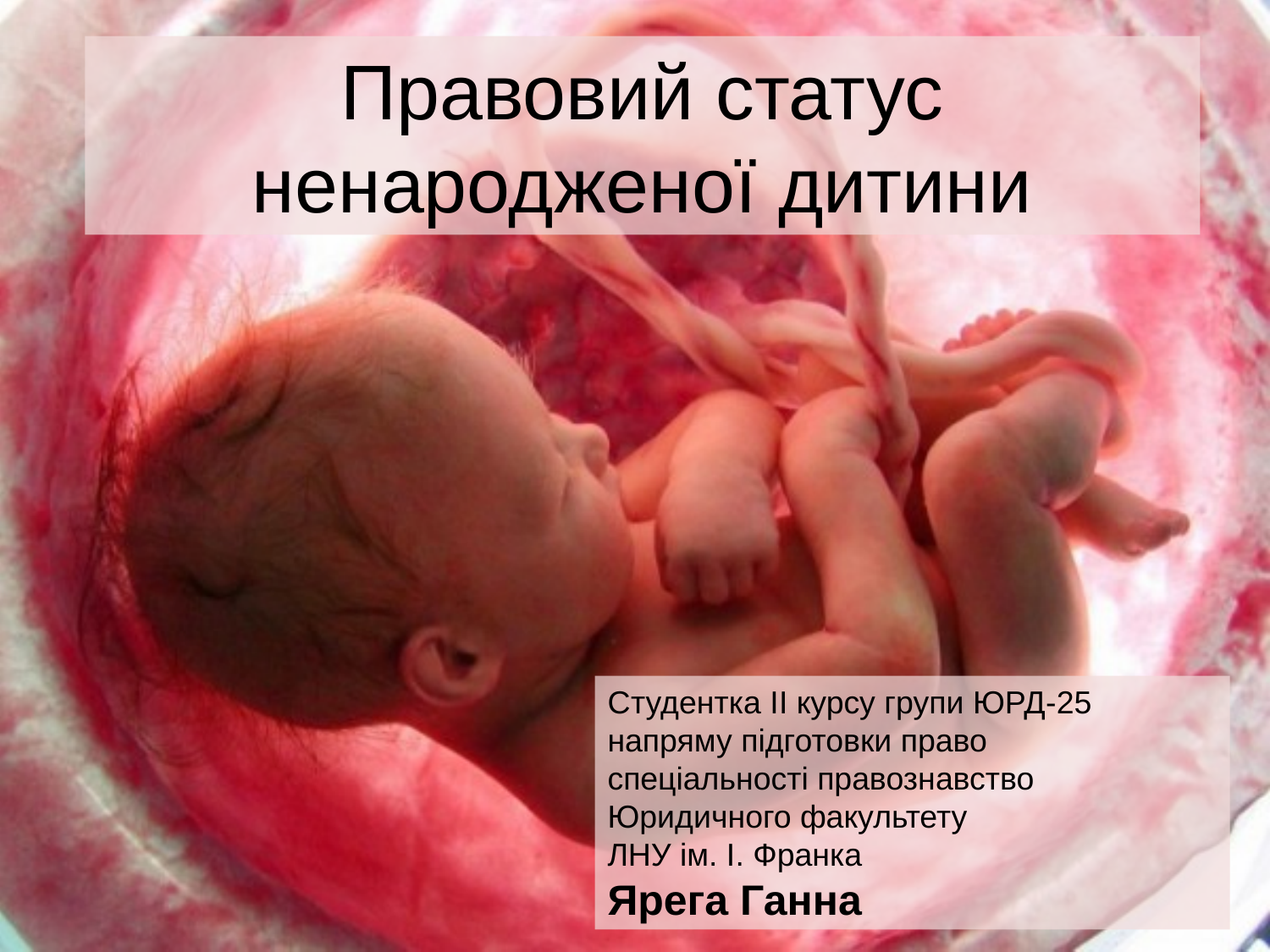

Правовий статус ненародженої дитини
Cтудентка ІІ курсу групи ЮРД-25
напряму підготовки право
спеціальності правознавство
Юридичного факультету
ЛНУ ім. І. Франка
Ярега Ганна